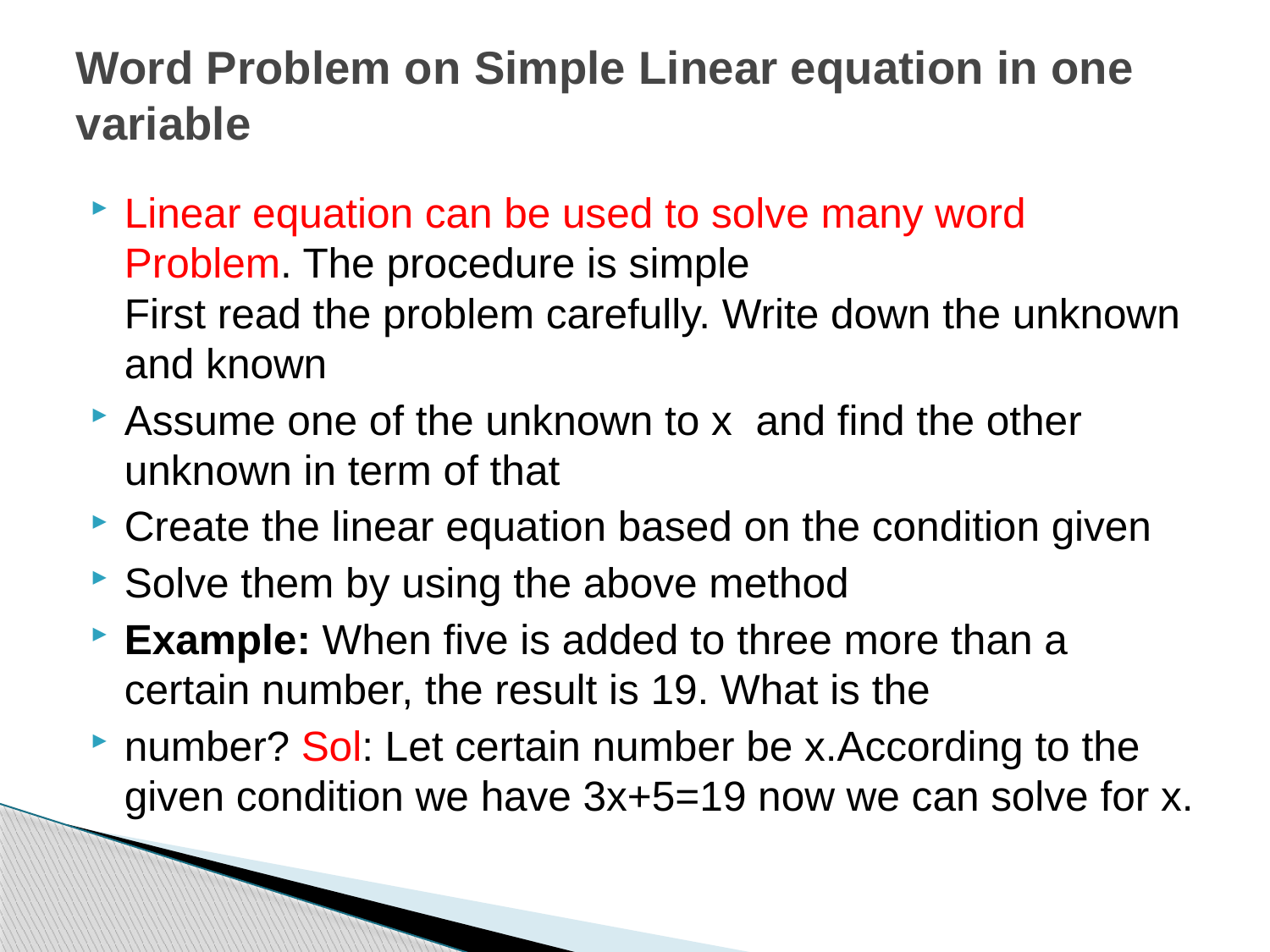

# Word Problem on Simple Linear equation in one variable
Linear equation can be used to solve many word Problem. The procedure is simple
First read the problem carefully. Write down the unknown and known
Assume one of the unknown to x  and find the other unknown in term of that
Create the linear equation based on the condition given
Solve them by using the above method
Example: When five is added to three more than a certain number, the result is 19. What is the
number? Sol: Let certain number be x.According to the given condition we have 3x+5=19 now we can solve for x.